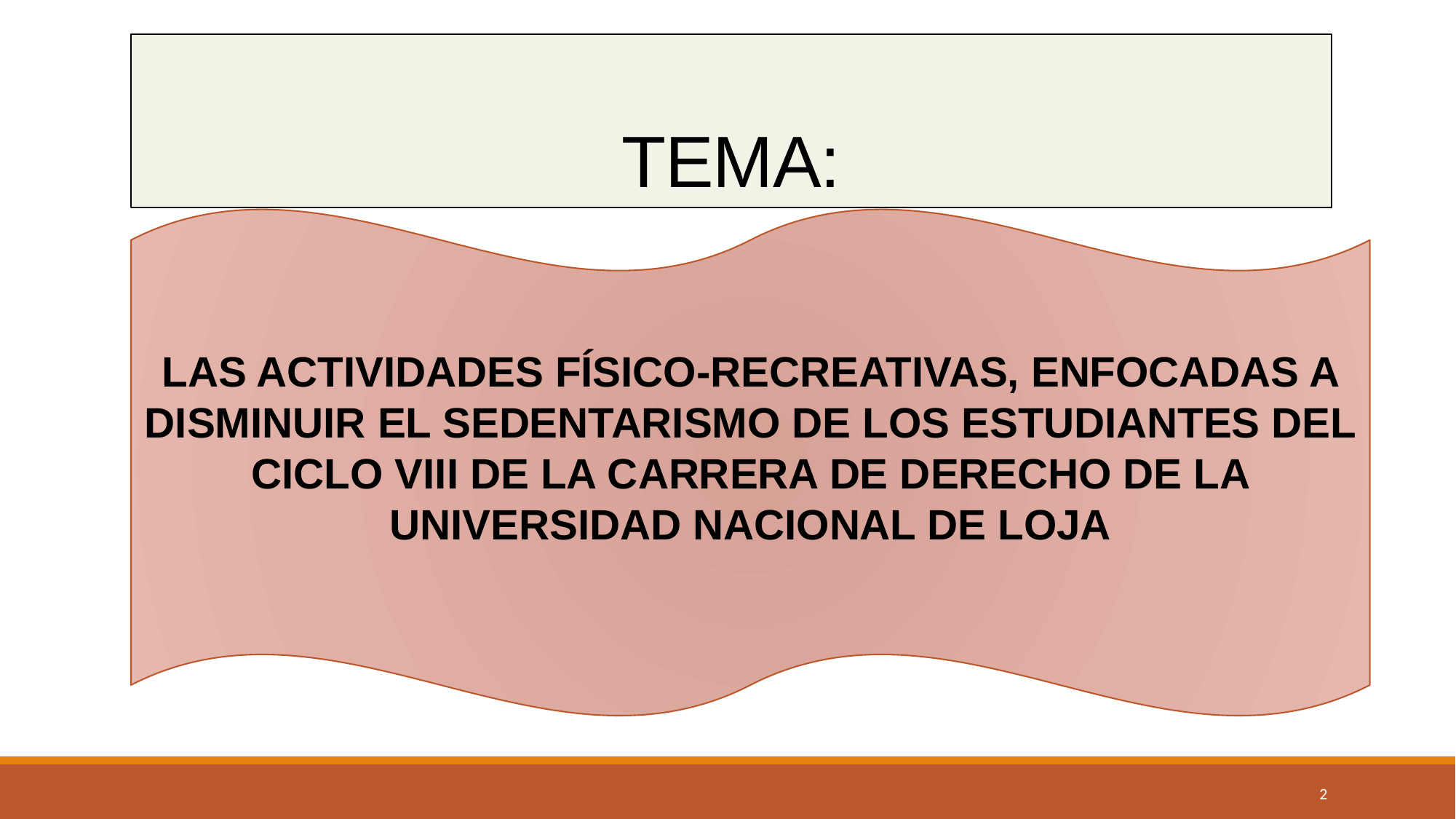

# TEMA:
LAS ACTIVIDADES FÍSICO-RECREATIVAS, ENFOCADAS A DISMINUIR EL SEDENTARISMO DE LOS ESTUDIANTES DEL CICLO VIII DE LA CARRERA DE DERECHO DE LA UNIVERSIDAD NACIONAL DE LOJA

2